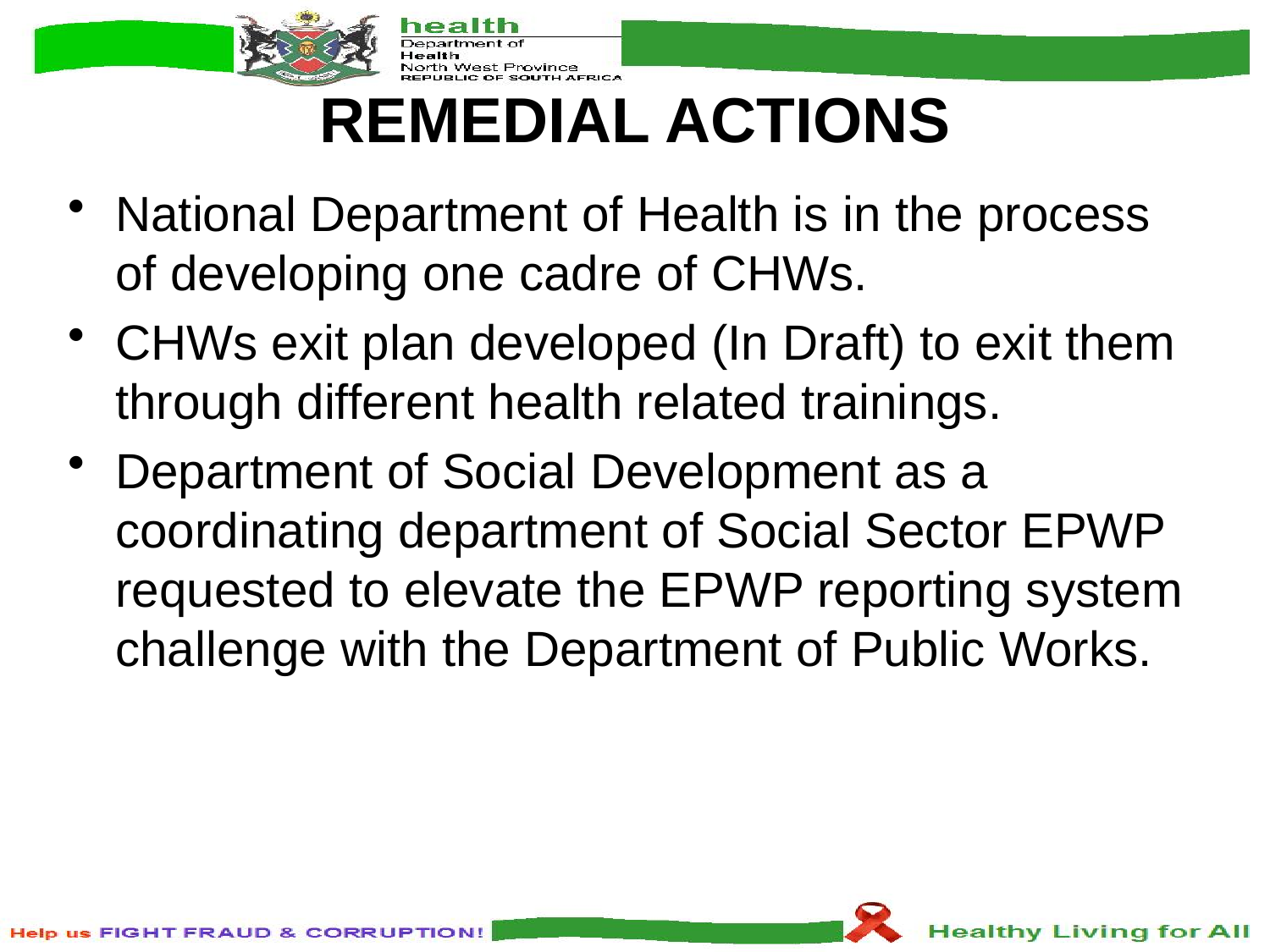

# REMEDIAL ACTIONS
National Department of Health is in the process of developing one cadre of CHWs.
CHWs exit plan developed (In Draft) to exit them through different health related trainings.
Department of Social Development as a coordinating department of Social Sector EPWP requested to elevate the EPWP reporting system challenge with the Department of Public Works.